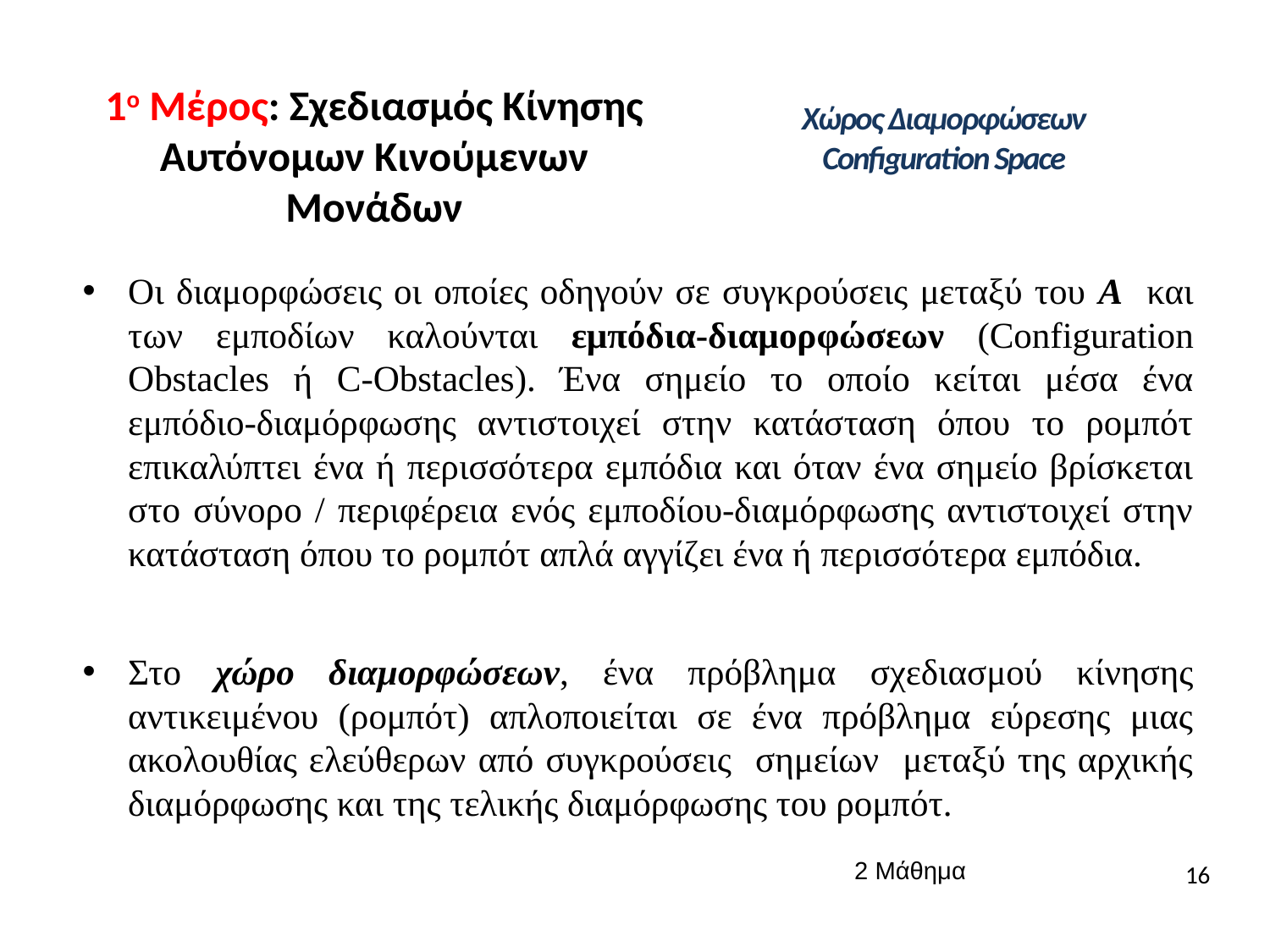

# 1ο Μέρος: Σχεδιασμός Κίνησης Αυτόνομων Κινούμενων Μονάδων
Χώρος Διαμορφώσεων
Configuration Space
Οι διαμορφώσεις οι οποίες οδηγούν σε συγκρούσεις μεταξύ του A  και των εμποδίων καλούνται εμπόδια-διαμορφώσεων (Configuration Obstacles ή C-Obstacles). Ένα σημείο το οποίο κείται μέσα ένα εμπόδιο-διαμόρφωσης αντιστοιχεί στην κατάσταση όπου το ρομπότ επικαλύπτει ένα ή περισσότερα εμπόδια και όταν ένα σημείο βρίσκεται στο σύνορο / περιφέρεια ενός εμποδίου-διαμόρφωσης αντιστοιχεί στην κατάσταση όπου το ρομπότ απλά αγγίζει ένα ή περισσότερα εμπόδια.

Στο χώρο διαμορφώσεων, ένα πρόβλημα σχεδιασμού κίνησης αντικειμένου (ρομπότ) απλοποιείται σε ένα πρόβλημα εύρεσης μιας ακολουθίας ελεύθερων από συγκρούσεις  σημείων  μεταξύ της αρχικής διαμόρφωσης και της τελικής διαμόρφωσης του ρομπότ.

2 Μάθημα
16